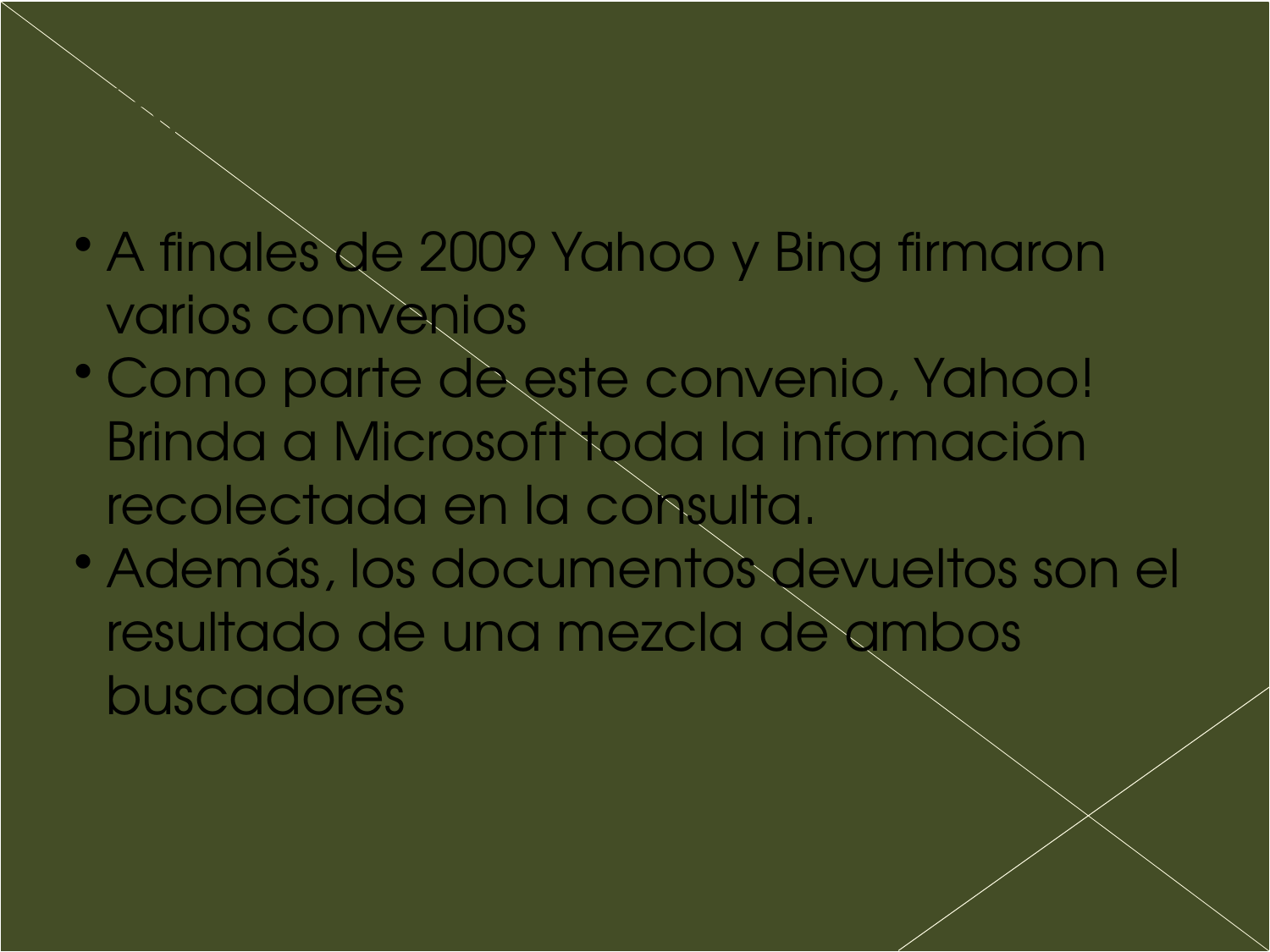

Yahoo!: Datos Interesantes
A finales de 2009 Yahoo y Bing firmaron varios convenios
Como parte de este convenio, Yahoo! Brinda a Microsoft toda la información recolectada en la consulta.
Además, los documentos devueltos son el resultado de una mezcla de ambos buscadores